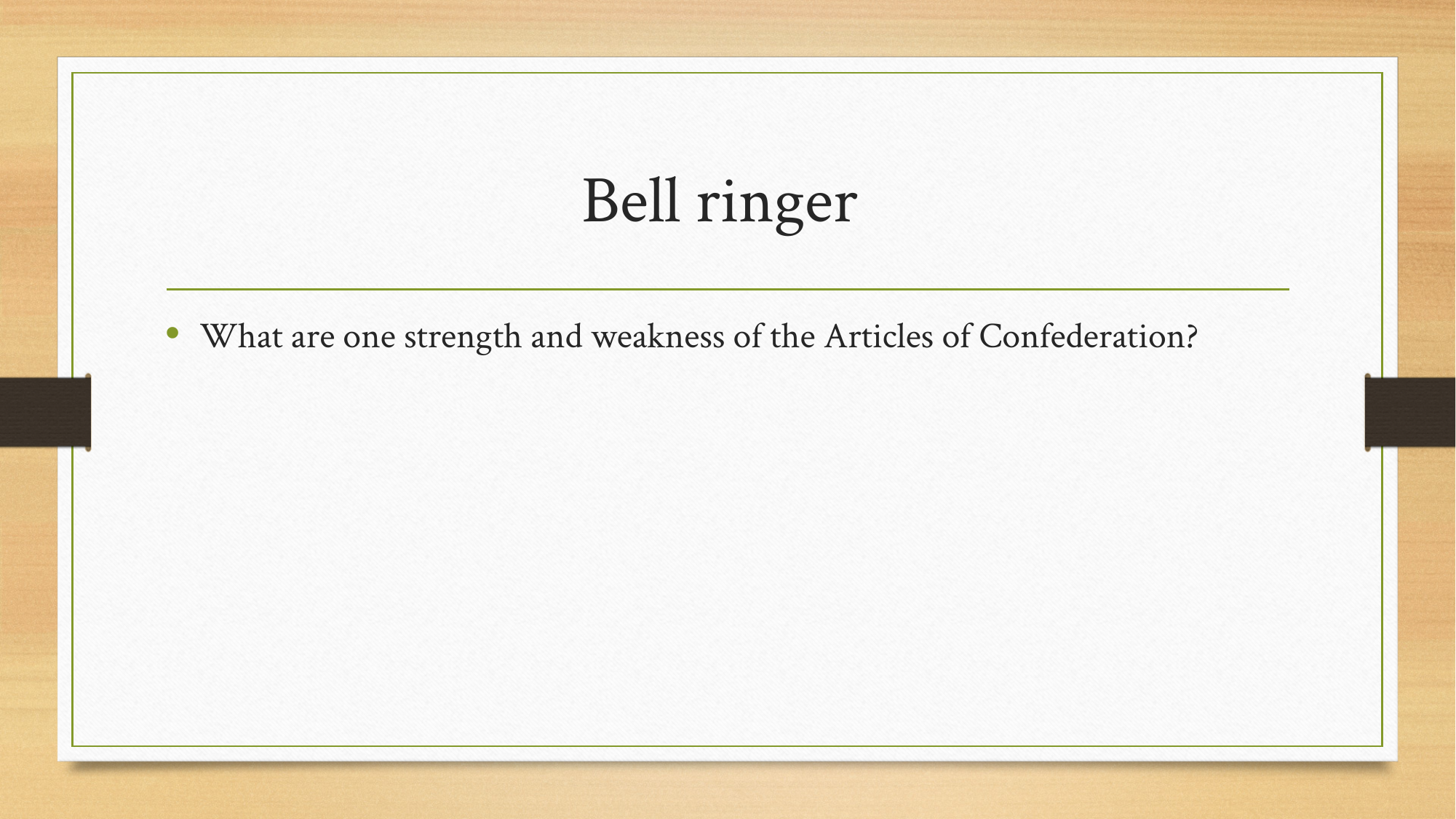

# Bell ringer
What are one strength and weakness of the Articles of Confederation?